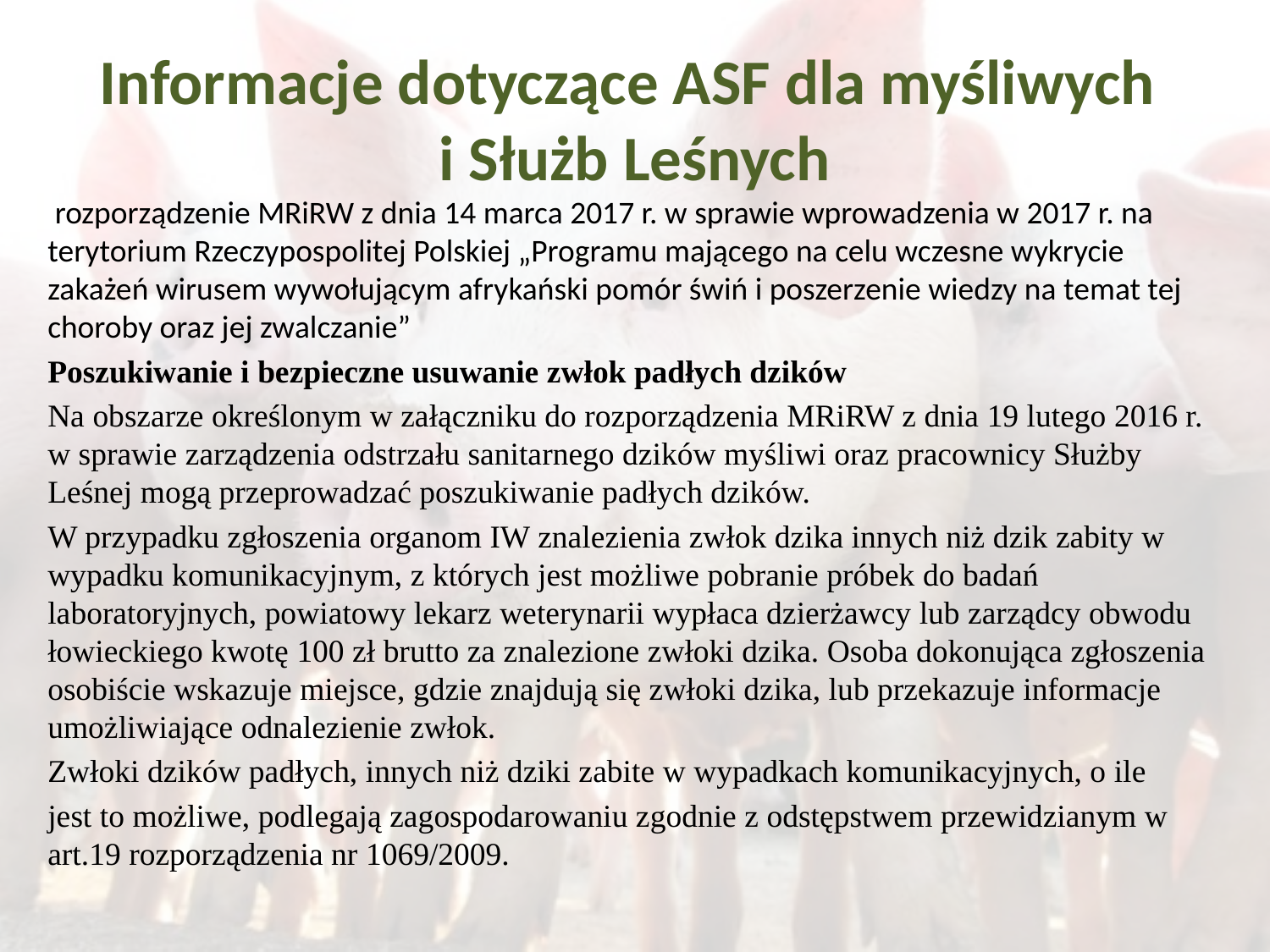

# Informacje dotyczące ASF dla myśliwych i Służb Leśnych
 rozporządzenie MRiRW z dnia 14 marca 2017 r. w sprawie wprowadzenia w 2017 r. na terytorium Rzeczypospolitej Polskiej „Programu mającego na celu wczesne wykrycie zakażeń wirusem wywołującym afrykański pomór świń i poszerzenie wiedzy na temat tej choroby oraz jej zwalczanie”
Poszukiwanie i bezpieczne usuwanie zwłok padłych dzików
Na obszarze określonym w załączniku do rozporządzenia MRiRW z dnia 19 lutego 2016 r. w sprawie zarządzenia odstrzału sanitarnego dzików myśliwi oraz pracownicy Służby Leśnej mogą przeprowadzać poszukiwanie padłych dzików.
W przypadku zgłoszenia organom IW znalezienia zwłok dzika innych niż dzik zabity w wypadku komunikacyjnym, z których jest możliwe pobranie próbek do badań laboratoryjnych, powiatowy lekarz weterynarii wypłaca dzierżawcy lub zarządcy obwodu łowieckiego kwotę 100 zł brutto za znalezione zwłoki dzika. Osoba dokonująca zgłoszenia osobiście wskazuje miejsce, gdzie znajdują się zwłoki dzika, lub przekazuje informacje umożliwiające odnalezienie zwłok.
Zwłoki dzików padłych, innych niż dziki zabite w wypadkach komunikacyjnych, o ile
jest to możliwe, podlegają zagospodarowaniu zgodnie z odstępstwem przewidzianym w art.19 rozporządzenia nr 1069/2009.